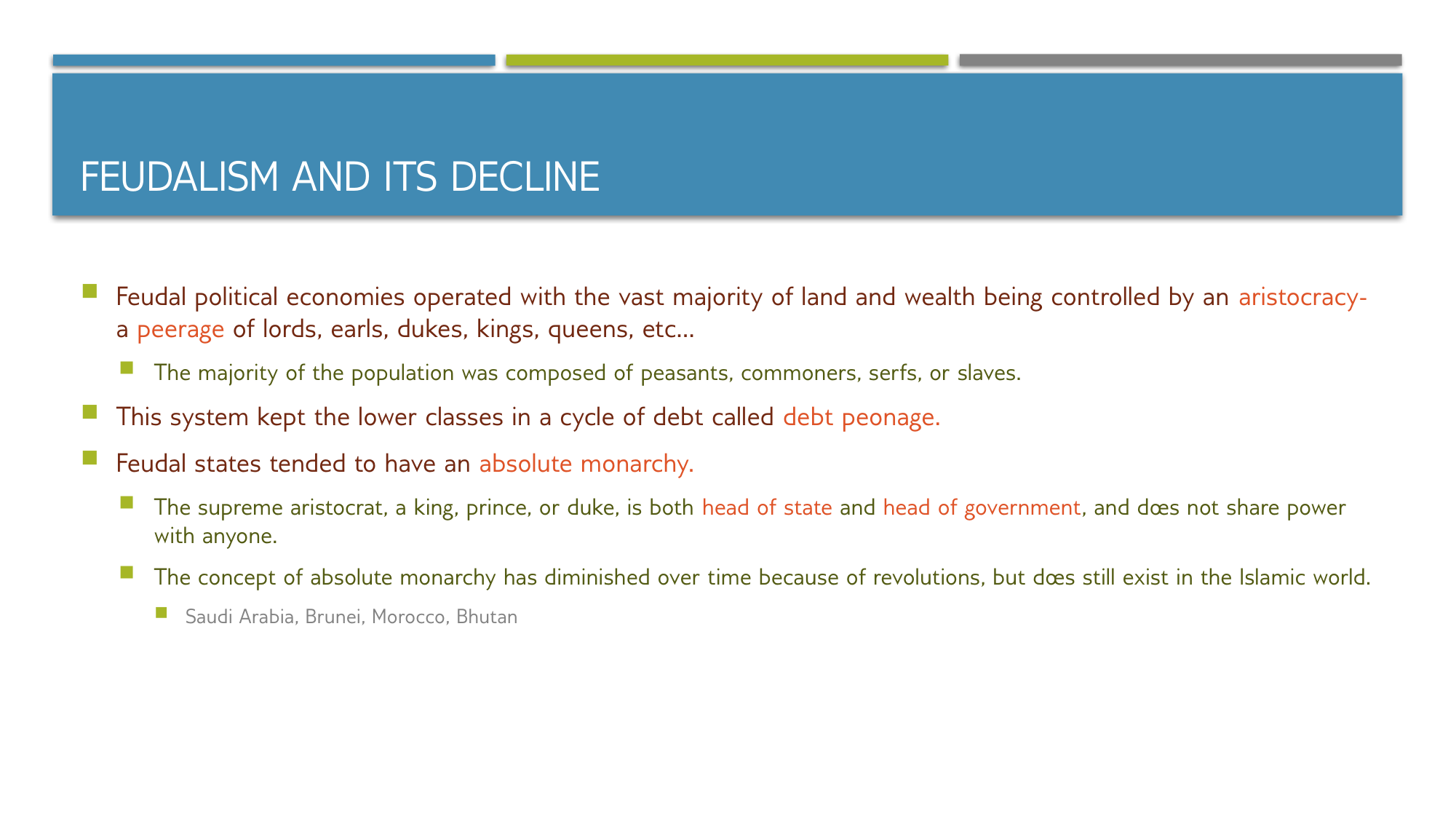

# Feudalism and Its Decline
Feudal political economies operated with the vast majority of land and wealth being controlled by an aristocracy- a peerage of lords, earls, dukes, kings, queens, etc…
The majority of the population was composed of peasants, commoners, serfs, or slaves.
This system kept the lower classes in a cycle of debt called debt peonage.
Feudal states tended to have an absolute monarchy.
The supreme aristocrat, a king, prince, or duke, is both head of state and head of government, and does not share power with anyone.
The concept of absolute monarchy has diminished over time because of revolutions, but does still exist in the Islamic world.
Saudi Arabia, Brunei, Morocco, Bhutan